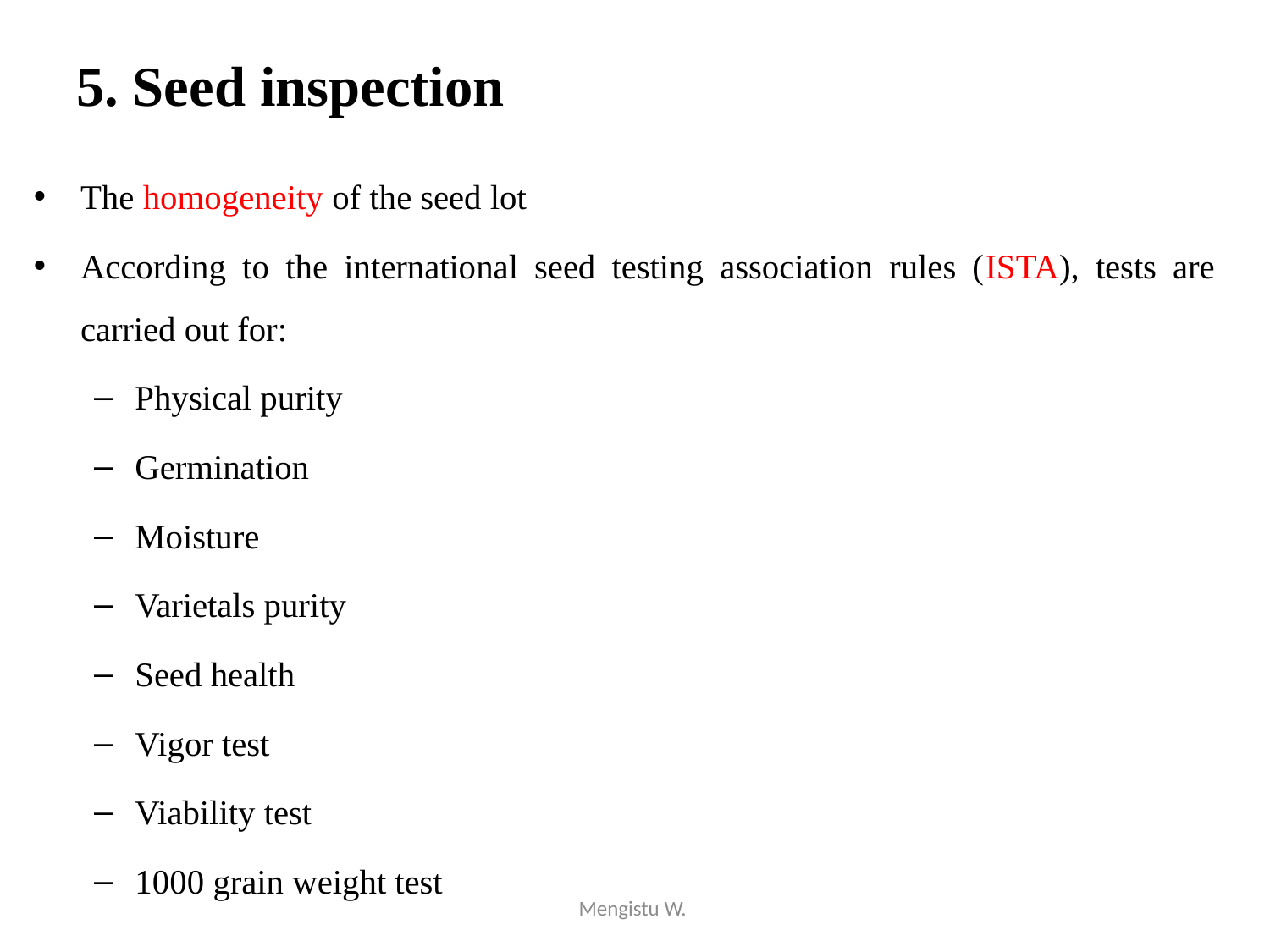

# 5. Seed inspection
The homogeneity of the seed lot
According to the international seed testing association rules (ISTA), tests are carried out for:
Physical purity
Germination
Moisture
Varietals purity
Seed health
Vigor test
Viability test
1000 grain weight test
Mengistu W.